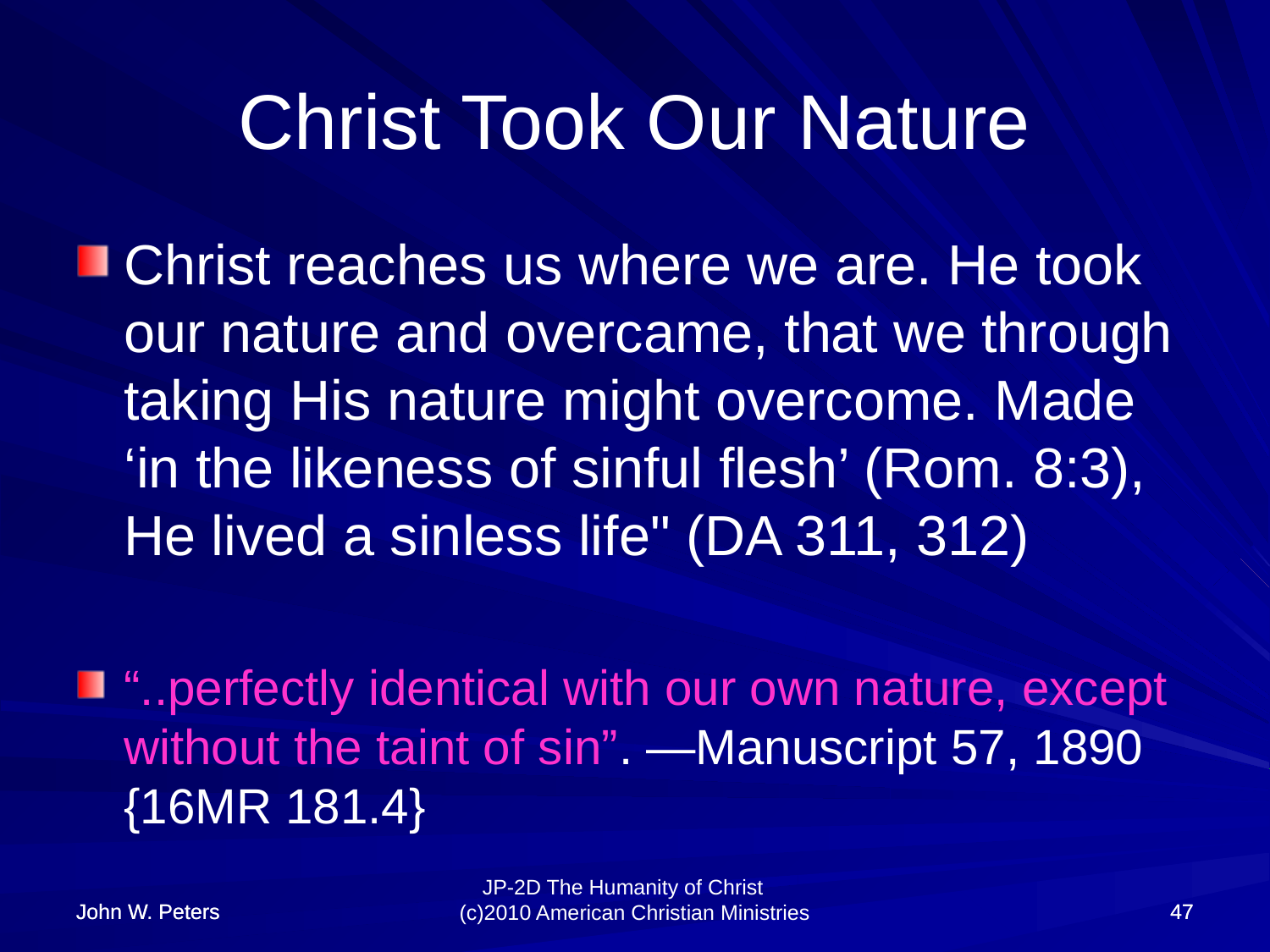

# Christ Took Our Nature
Christ reaches us where we are. He took our nature and overcame, that we through taking His nature might overcome. Made ‘in the likeness of sinful flesh’ (Rom. 8:3), He lived a sinless life" (DA 311, 312)

“..perfectly identical with our own nature, except without the taint of sin”. —Manuscript 57, 1890 {16MR 181.4}
John W. Peters
John W. Peters
47
47
JP-2D The Humanity of Christ     (c)2010 American Christian Ministries